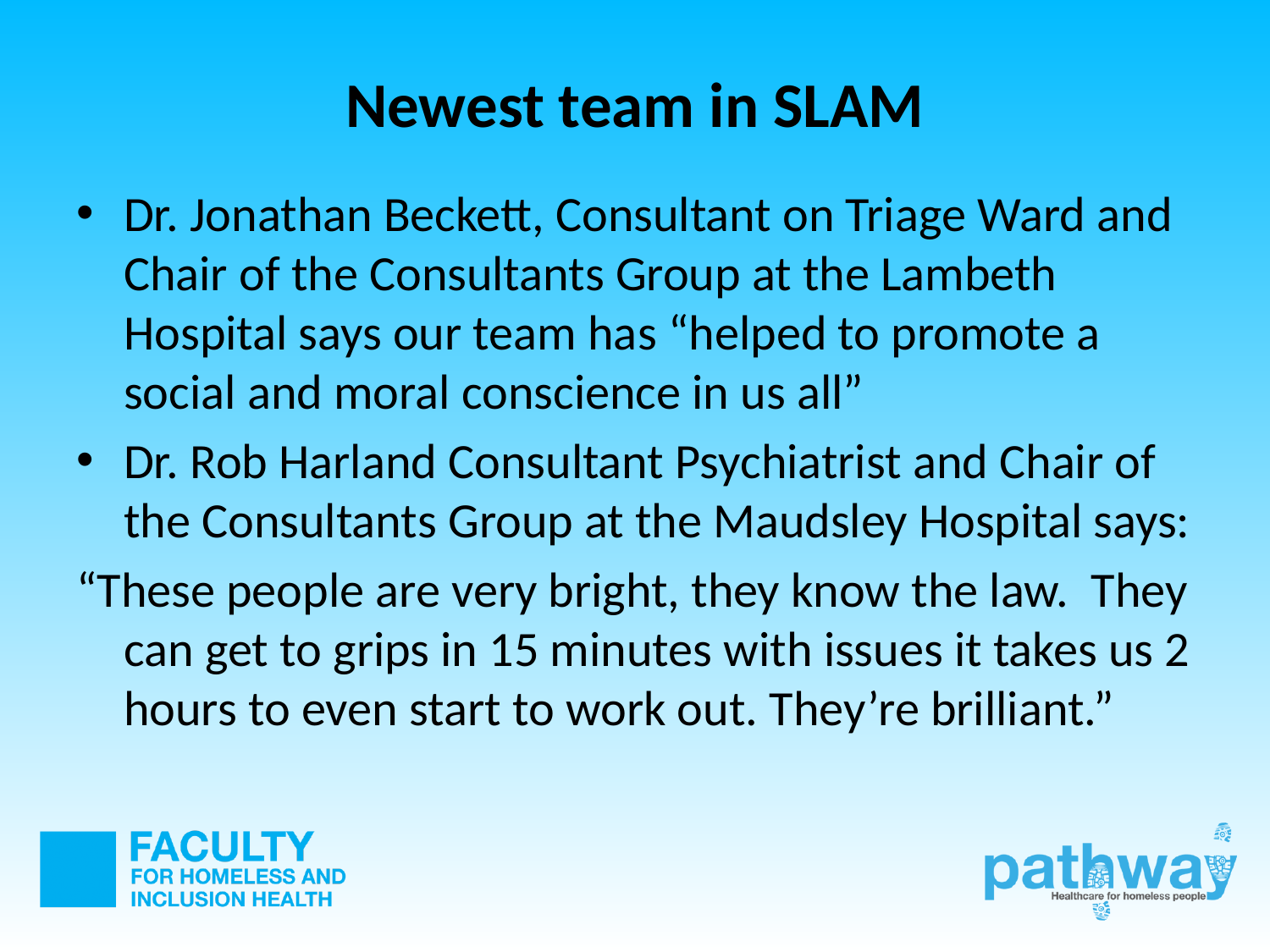

# Newest team in SLAM
Dr. Jonathan Beckett, Consultant on Triage Ward and Chair of the Consultants Group at the Lambeth Hospital says our team has “helped to promote a social and moral conscience in us all”
Dr. Rob Harland Consultant Psychiatrist and Chair of the Consultants Group at the Maudsley Hospital says:
“These people are very bright, they know the law.  They can get to grips in 15 minutes with issues it takes us 2 hours to even start to work out. They’re brilliant.”